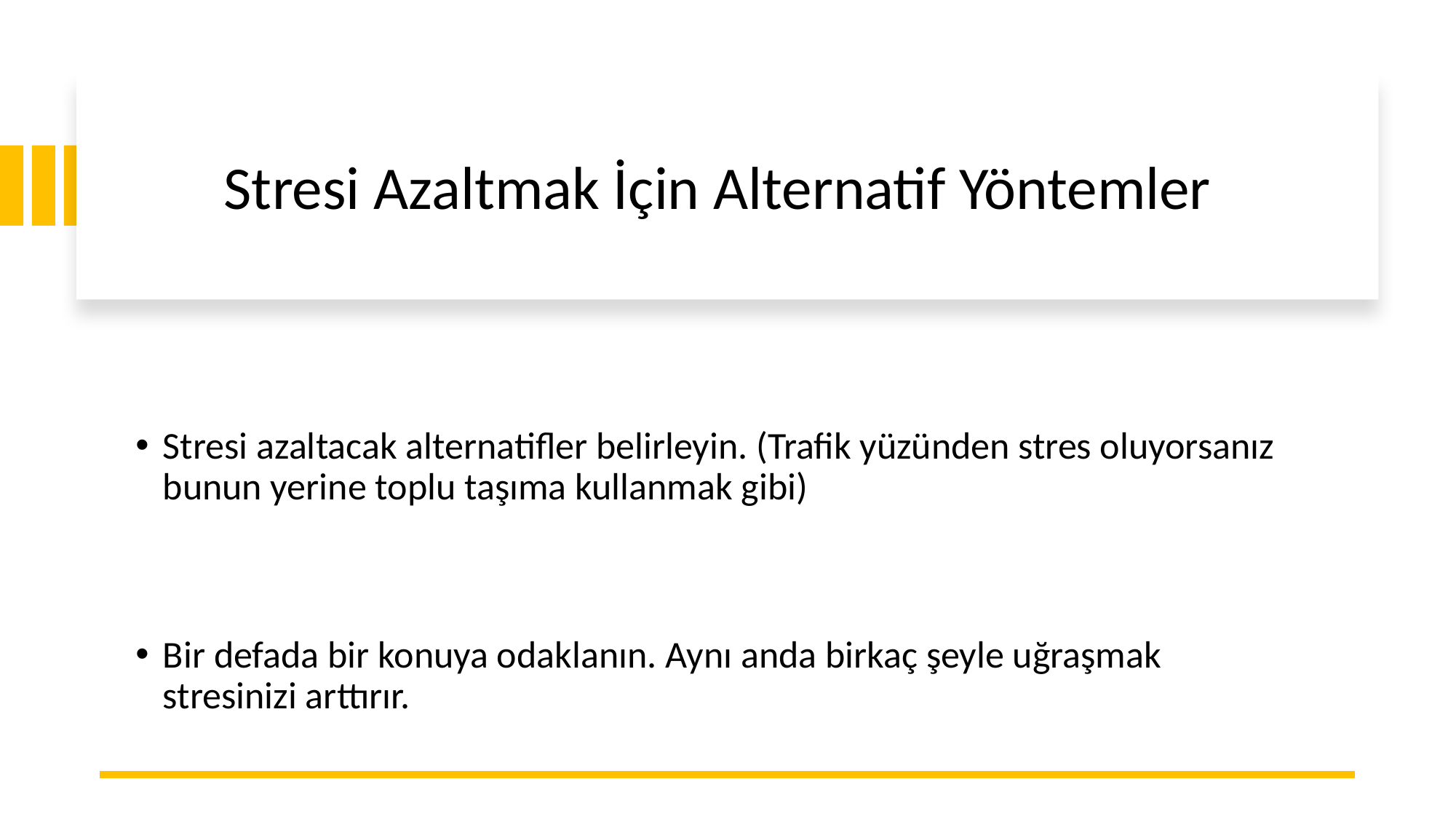

# Stresi Azaltmak İçin Alternatif Yöntemler

Stresi azaltacak alternatifler belirleyin. (Trafik yüzünden stres oluyorsanız bunun yerine toplu taşıma kullanmak gibi)

Bir defada bir konuya odaklanın. Aynı anda birkaç şeyle uğraşmak stresinizi arttırır.